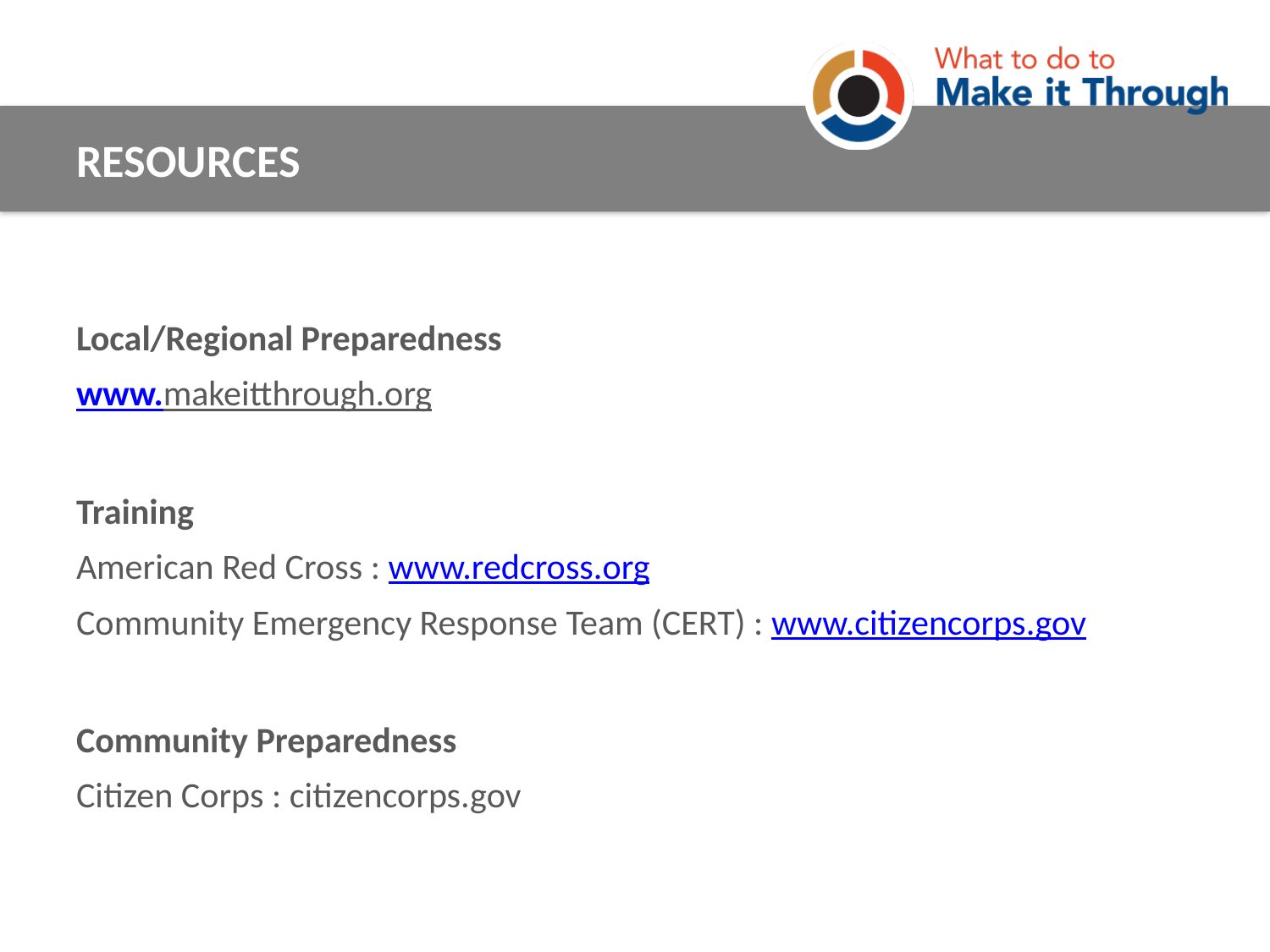

RESOURCES
Local/Regional Preparedness
www.makeitthrough.org
Training
American Red Cross : www.redcross.org
Community Emergency Response Team (CERT) : www.citizencorps.gov
Community Preparedness
Citizen Corps : citizencorps.gov